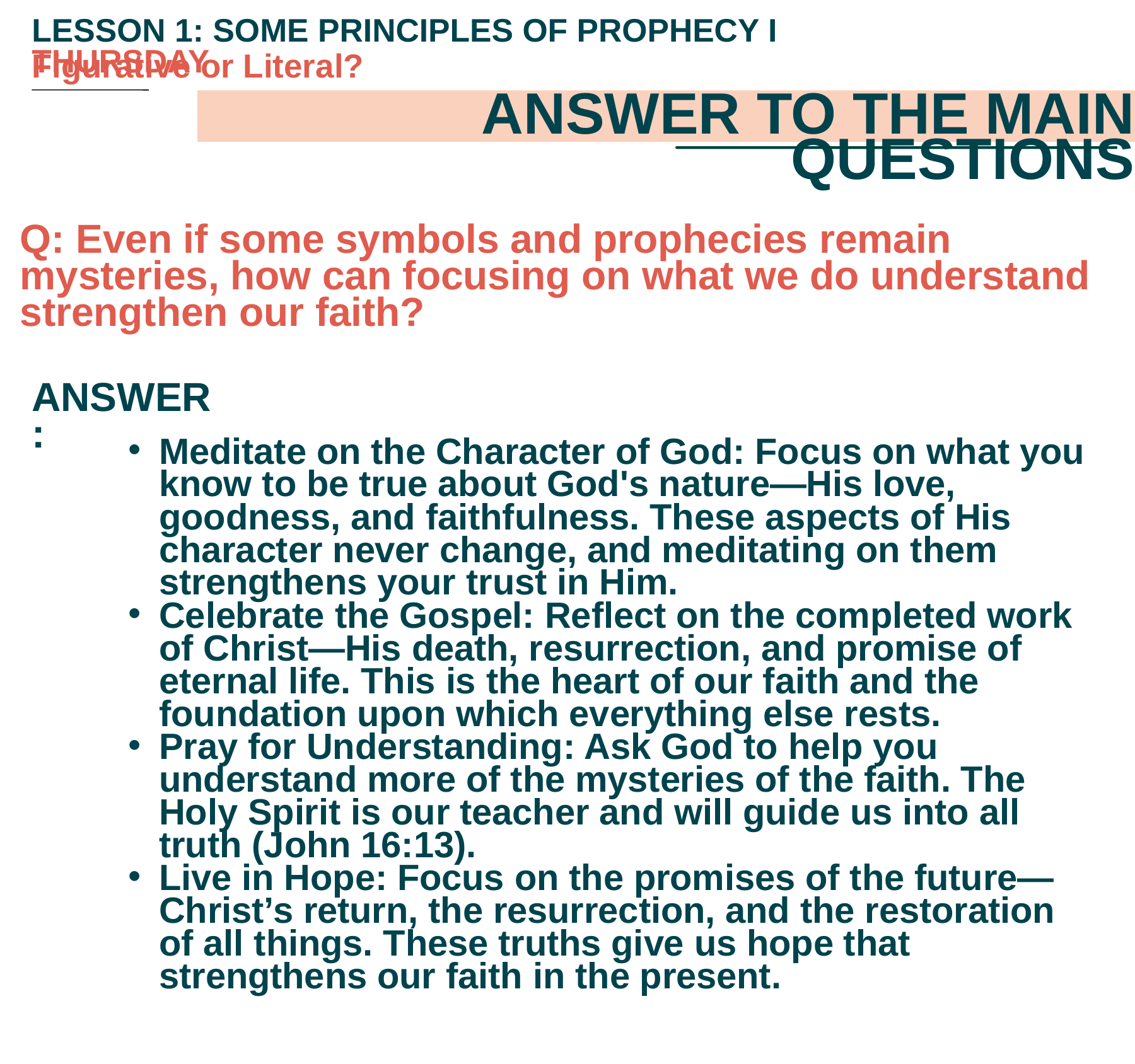

LESSON 1: SOME PRINCIPLES OF PROPHECY I THURSDAY
Figurative or Literal?

ANSWER TO THE MAIN QUESTIONS

Q: Even if some symbols and prophecies remain mysteries, how can focusing on what we do understand strengthen our faith?
ANSWER:
Meditate on the Character of God: Focus on what you know to be true about God's nature—His love, goodness, and faithfulness. These aspects of His character never change, and meditating on them strengthens your trust in Him.
Celebrate the Gospel: Reflect on the completed work of Christ—His death, resurrection, and promise of eternal life. This is the heart of our faith and the foundation upon which everything else rests.
Pray for Understanding: Ask God to help you understand more of the mysteries of the faith. The Holy Spirit is our teacher and will guide us into all truth (John 16:13).
Live in Hope: Focus on the promises of the future—Christ’s return, the resurrection, and the restoration of all things. These truths give us hope that strengthens our faith in the present.